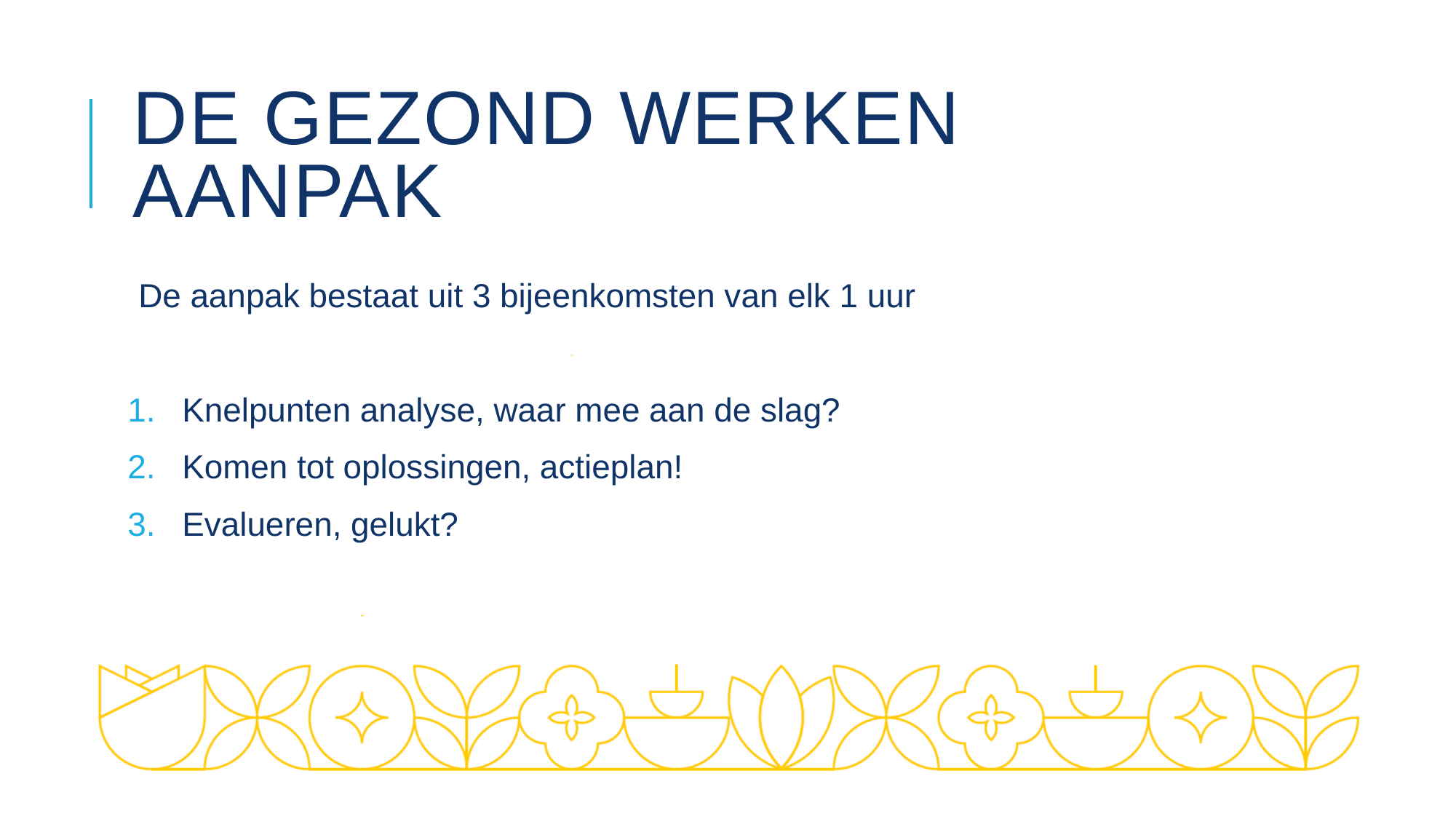

# De gezond werken aanpak
De aanpak bestaat uit 3 bijeenkomsten van elk 1 uur

Knelpunten analyse, waar mee aan de slag?
Komen tot oplossingen, actieplan!
Evalueren, gelukt?